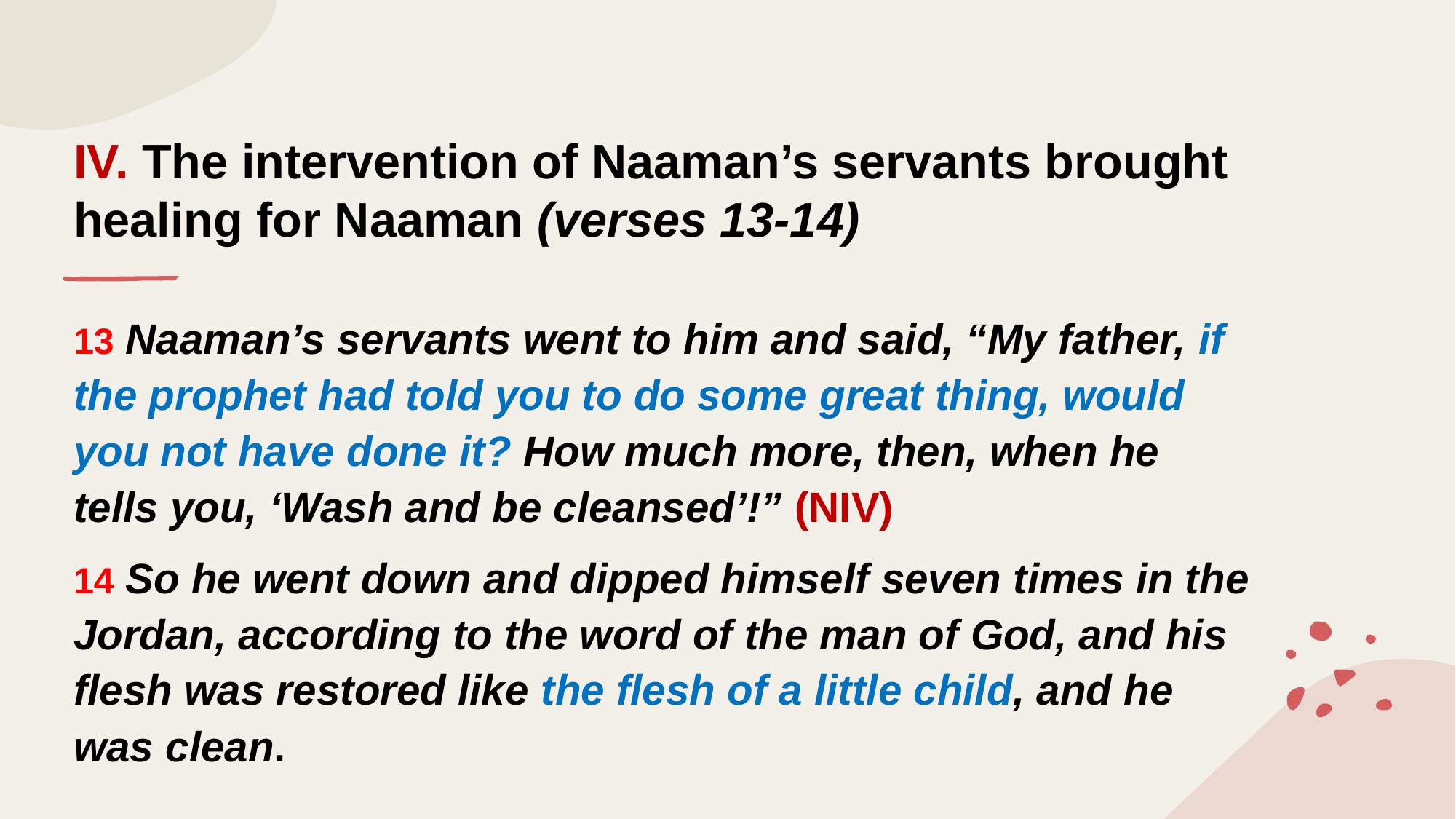

# IV. The intervention of Naaman’s servants brought healing for Naaman (verses 13-14)
13 Naaman’s servants went to him and said, “My father, if the prophet had told you to do some great thing, would you not have done it? How much more, then, when he tells you, ‘Wash and be cleansed’!” (NIV)
14 So he went down and dipped himself seven times in the Jordan, according to the word of the man of God, and his flesh was restored like the flesh of a little child, and he was clean.